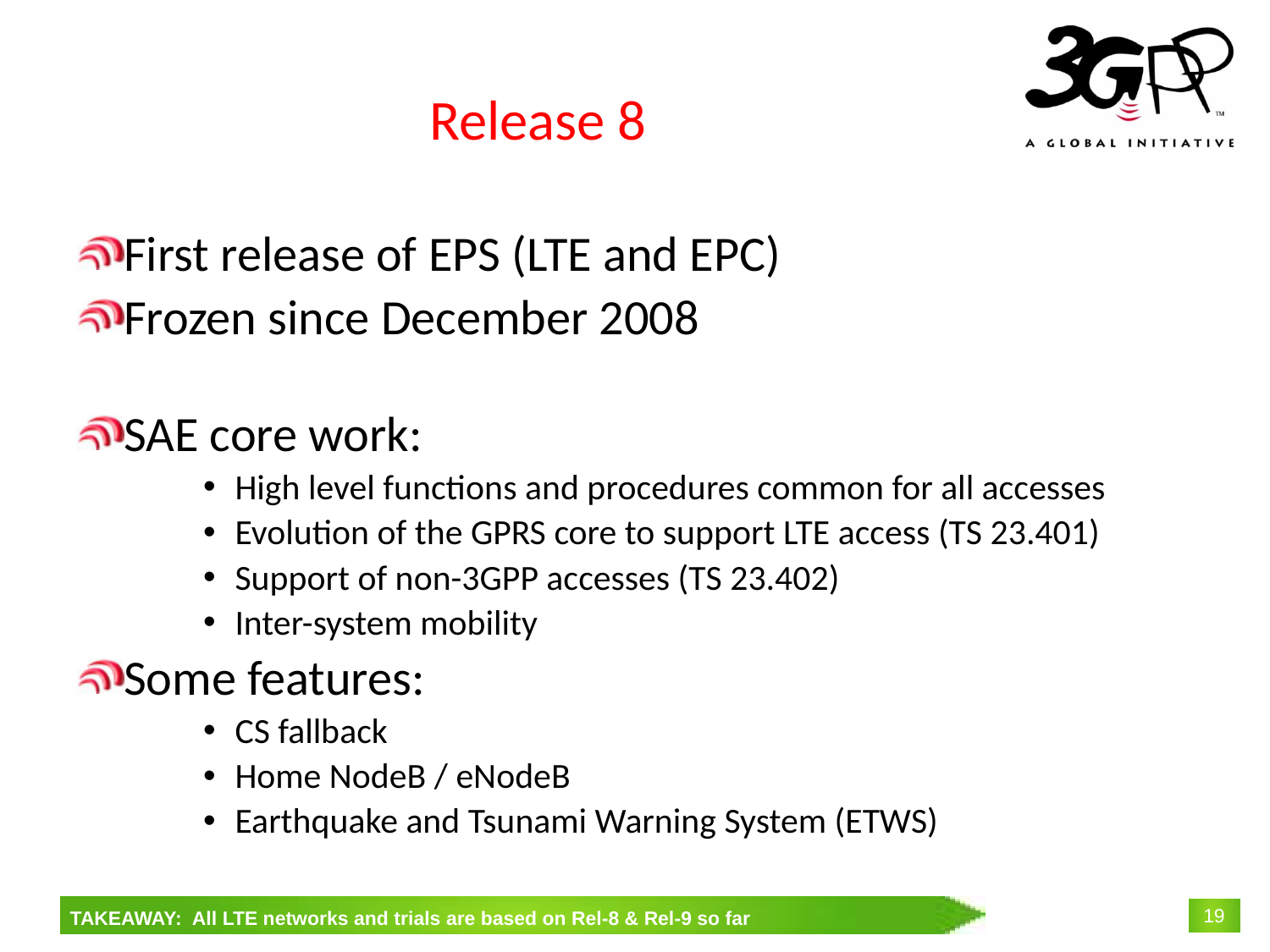

# Release 8
First release of EPS (LTE and EPC)
Frozen since December 2008

SAE core work:
High level functions and procedures common for all accesses
Evolution of the GPRS core to support LTE access (TS 23.401)
Support of non-3GPP accesses (TS 23.402)
Inter-system mobility
Some features:
CS fallback
Home NodeB / eNodeB
Earthquake and Tsunami Warning System (ETWS)

TAKEAWAY:  All LTE networks and trials are based on Rel-8 & Rel-9 so far